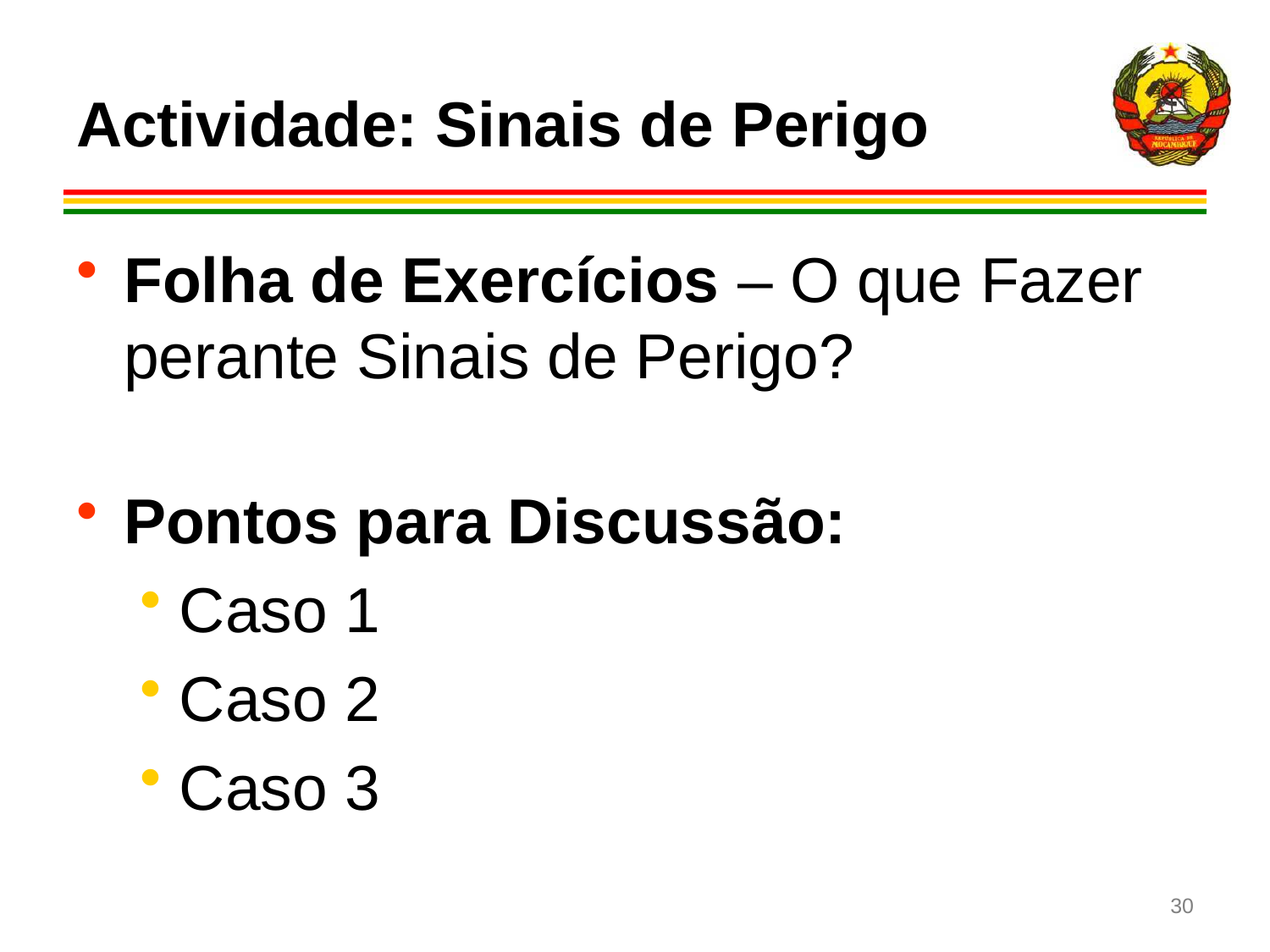

# Actividade: Sinais de Perigo
Folha de Exercícios – O que Fazer perante Sinais de Perigo?
Pontos para Discussão:
Caso 1
Caso 2
Caso 3